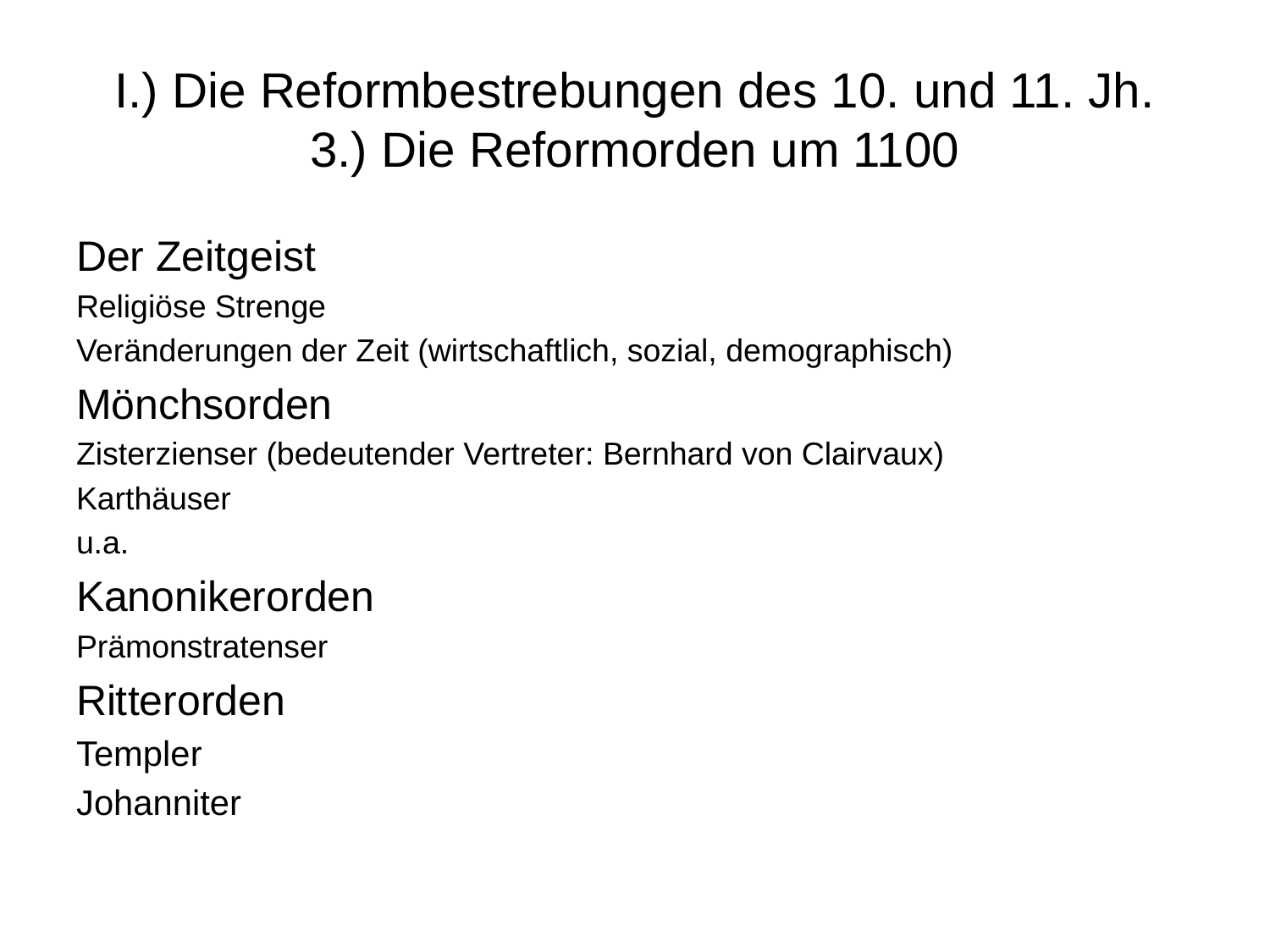

Der Zeitgeist
Religiöse Strenge
Veränderungen der Zeit (wirtschaftlich, sozial, demographisch)
Mönchsorden
Zisterzienser (bedeutender Vertreter: Bernhard von Clairvaux)
Karthäuser
u.a.
Kanonikerorden
Prämonstratenser
Ritterorden
Templer
Johanniter
# I.) Die Reformbestrebungen des 10. und 11. Jh. 3.) Die Reformorden um 1100